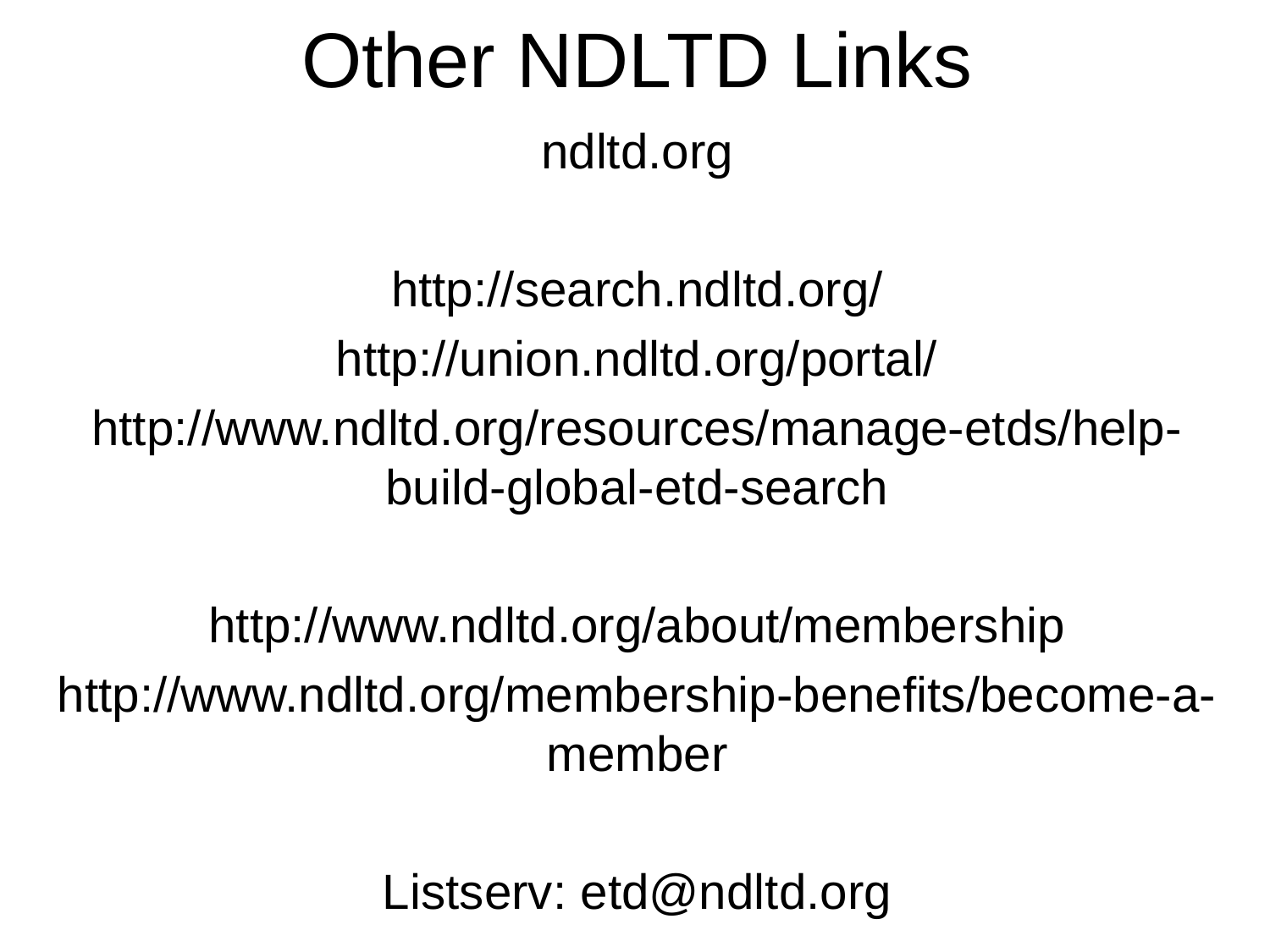

# Other NDLTD Links
ndltd.org

http://search.ndltd.org/
http://union.ndltd.org/portal/
http://www.ndltd.org/resources/manage-etds/help-build-global-etd-search

http://www.ndltd.org/about/membership
http://www.ndltd.org/membership-benefits/become-a-member

Listserv: etd@ndltd.org